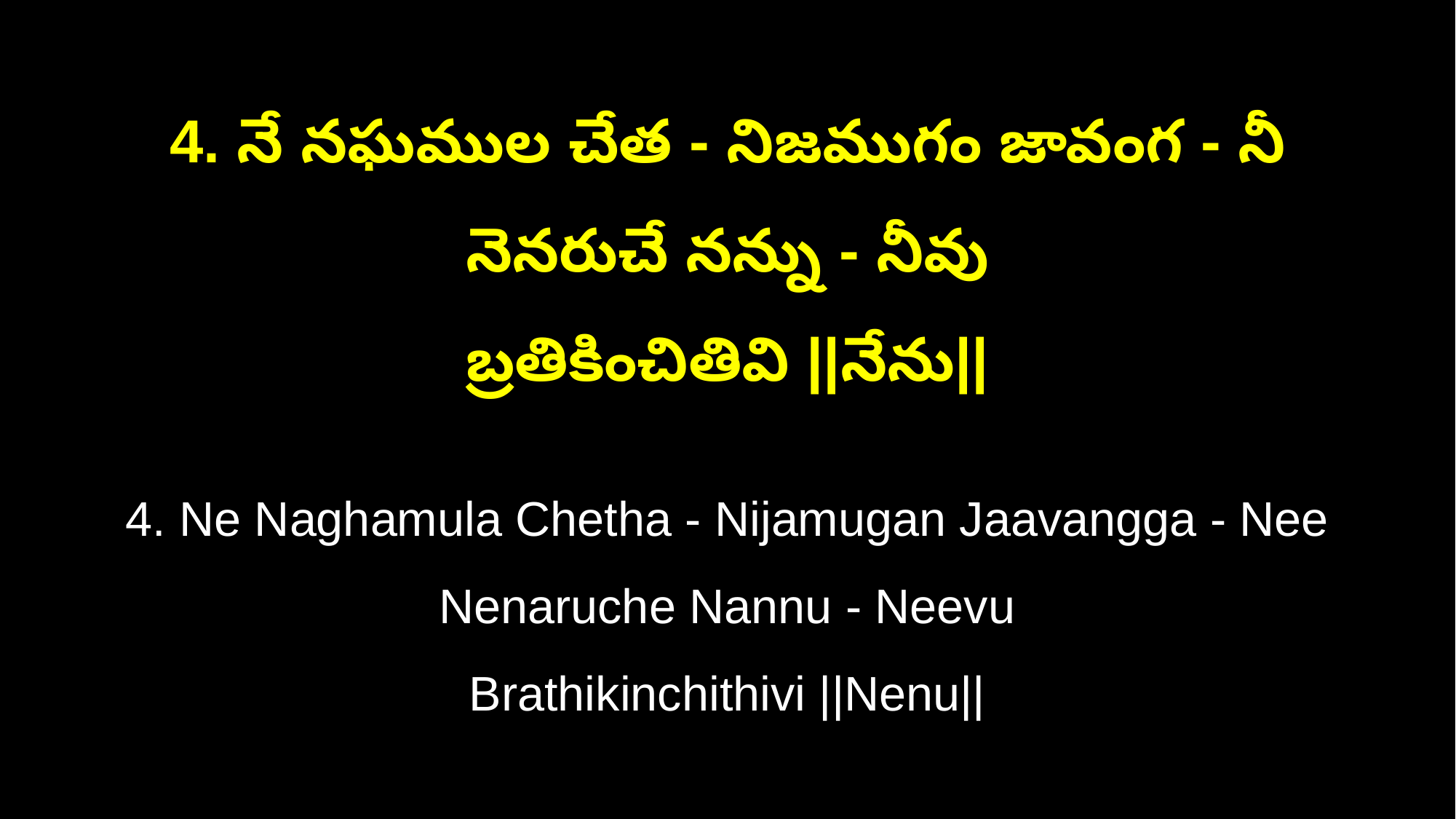

4. నే నఘముల చేత - నిజముగం జావంగ - నీ నెనరుచే నన్ను - నీవు
బ్రతికించితివి ||నేను||
4. Ne Naghamula Chetha - Nijamugan Jaavangga - Nee Nenaruche Nannu - Neevu
Brathikinchithivi ||Nenu||